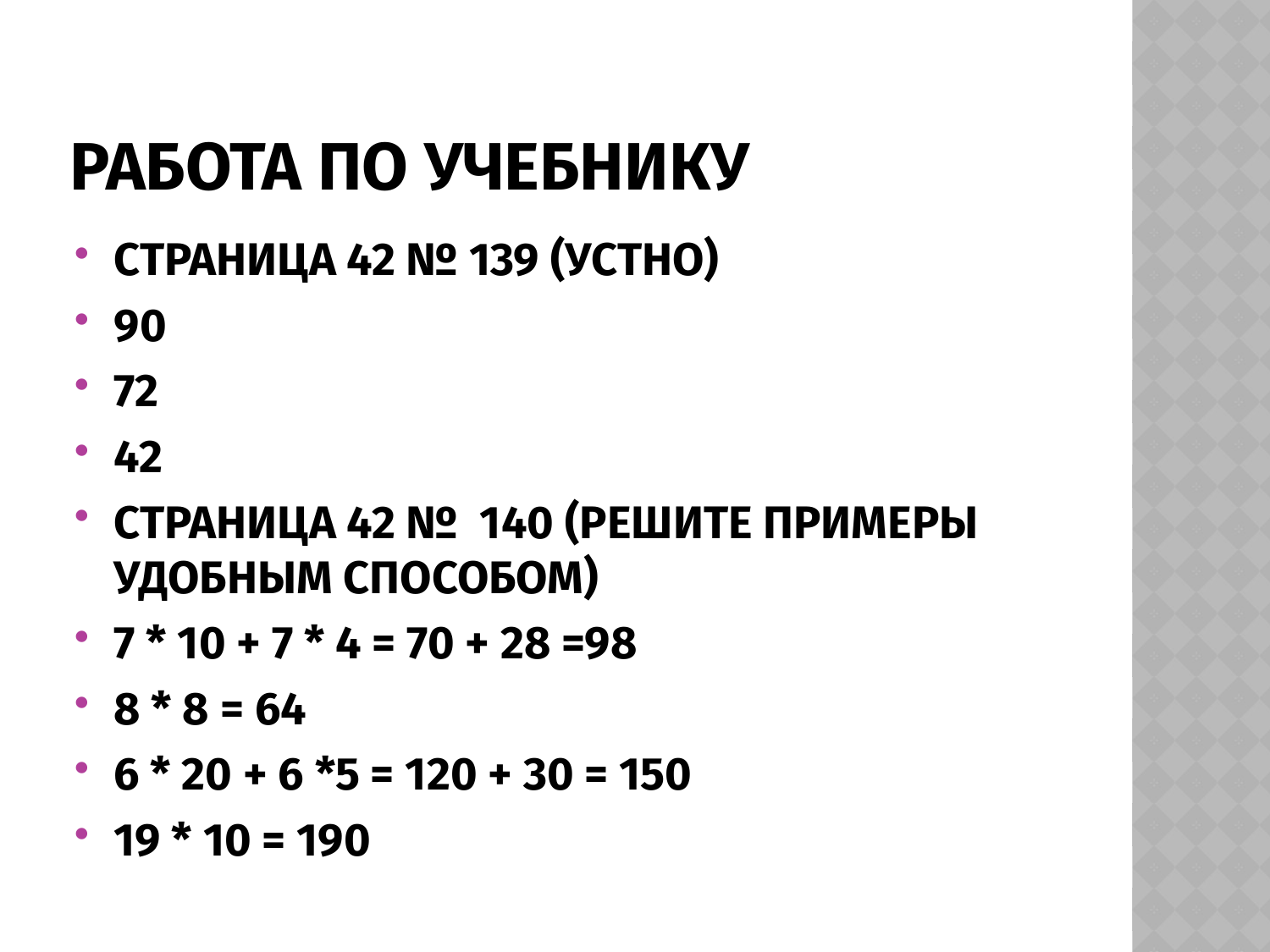

# РАБОТА ПО УЧЕБНИКУ
СТРАНИЦА 42 № 139 (УСТНО)
90
72
42
СТРАНИЦА 42 №  140 (РЕШИТЕ ПРИМЕРЫ УДОБНЫМ СПОСОБОМ)
7 * 10 + 7 * 4 = 70 + 28 =98
8 * 8 = 64
6 * 20 + 6 *5 = 120 + 30 = 150
19 * 10 = 190